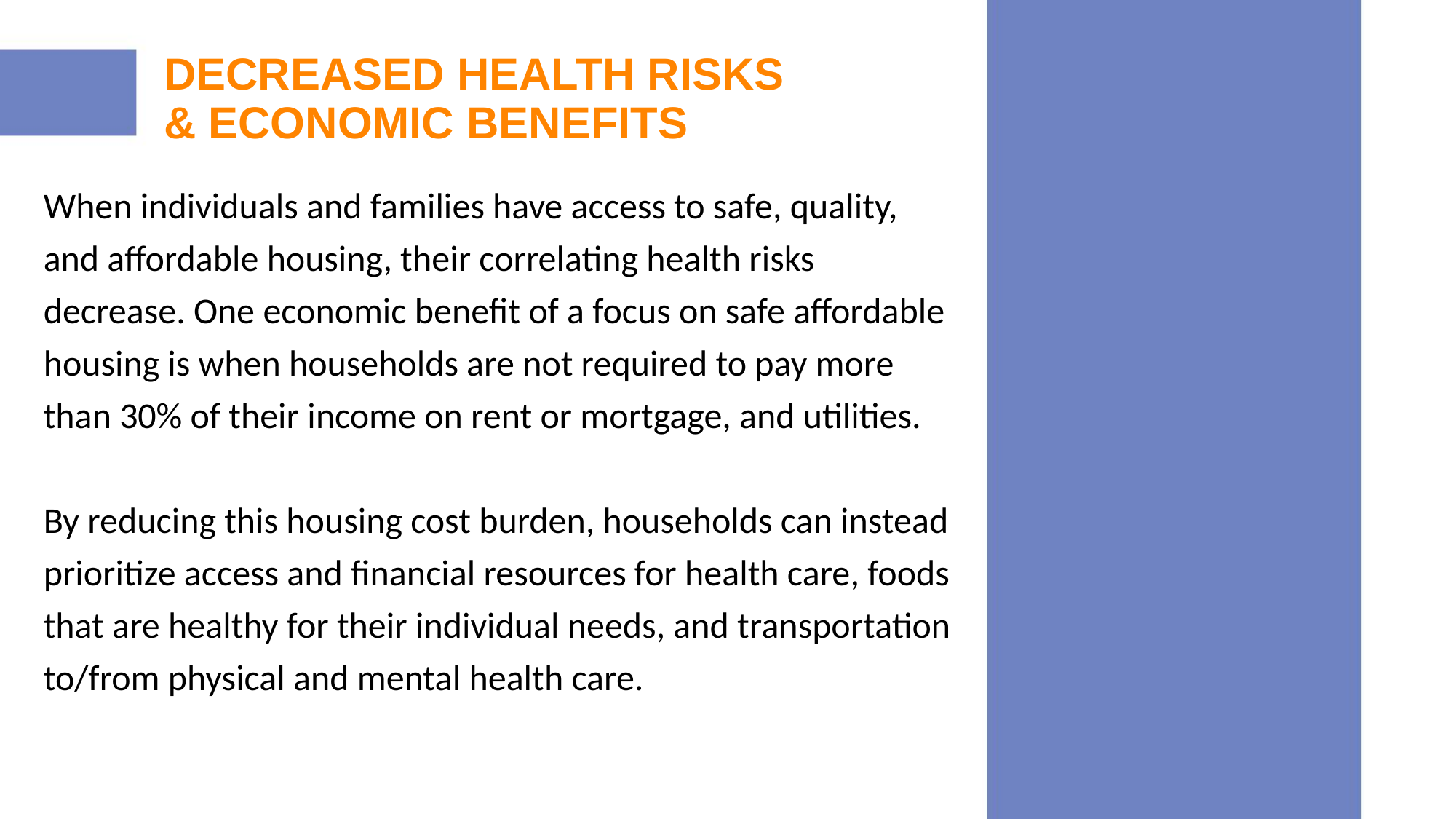

# DECREASED HEALTH RISKS & ECONOMIC BENEFITS
When individuals and families have access to safe, quality, and affordable housing, their correlating health risks decrease. One economic benefit of a focus on safe affordable housing is when households are not required to pay more than 30% of their income on rent or mortgage, and utilities.

By reducing this housing cost burden, households can instead prioritize access and financial resources for health care, foods that are healthy for their individual needs, and transportation to/from physical and mental health care.